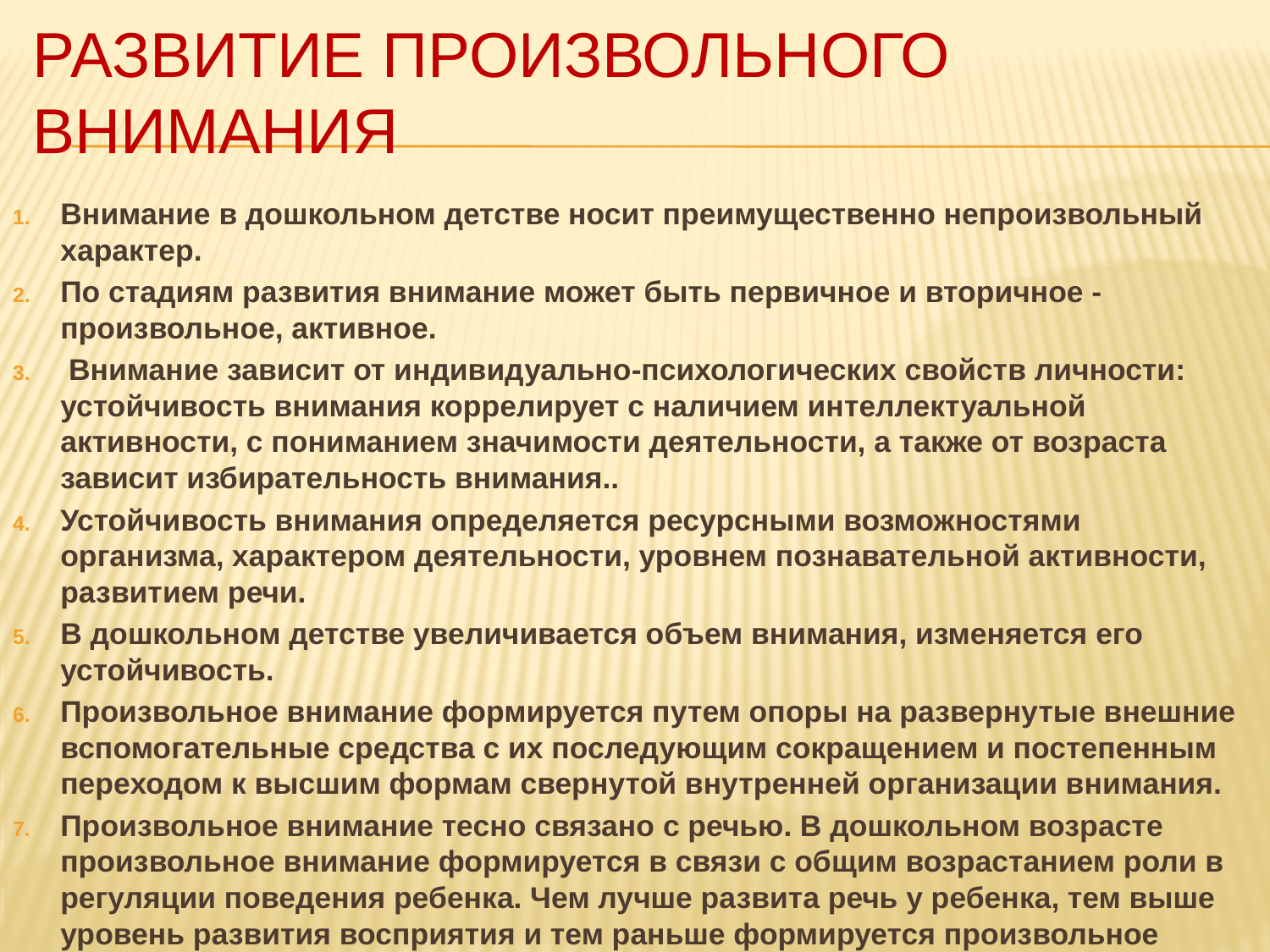

# Развитие произвольного внимания
Внимание в дошкольном детстве носит преимущественно непроизвольный характер.
По стадиям развития внимание может быть первичное и вторичное - произвольное, активное.
 Внимание зависит от индивидуально-психологических свойств личности: устойчивость внимания коррелирует с наличием интеллектуальной активности, с пониманием значимости деятельности, а также от возраста зависит избирательность внимания..
Устойчивость внимания определяется ресурсными возможностями организма, характером деятельности, уровнем познавательной активности, развитием речи.
В дошкольном детстве увеличивается объем внимания, изменяется его устойчивость.
Произвольное внимание формируется путем опоры на развернутые внешние вспомогательные средства с их последующим сокращением и постепенным переходом к высшим формам свернутой внутренней организации внимания.
Произвольное внимание тесно связано с речью. В дошкольном возрасте произвольное внимание формируется в связи с общим возрастанием роли в регуляции поведения ребенка. Чем лучше развита речь у ребенка, тем выше уровень развития восприятия и тем раньше формируется произвольное внимание.